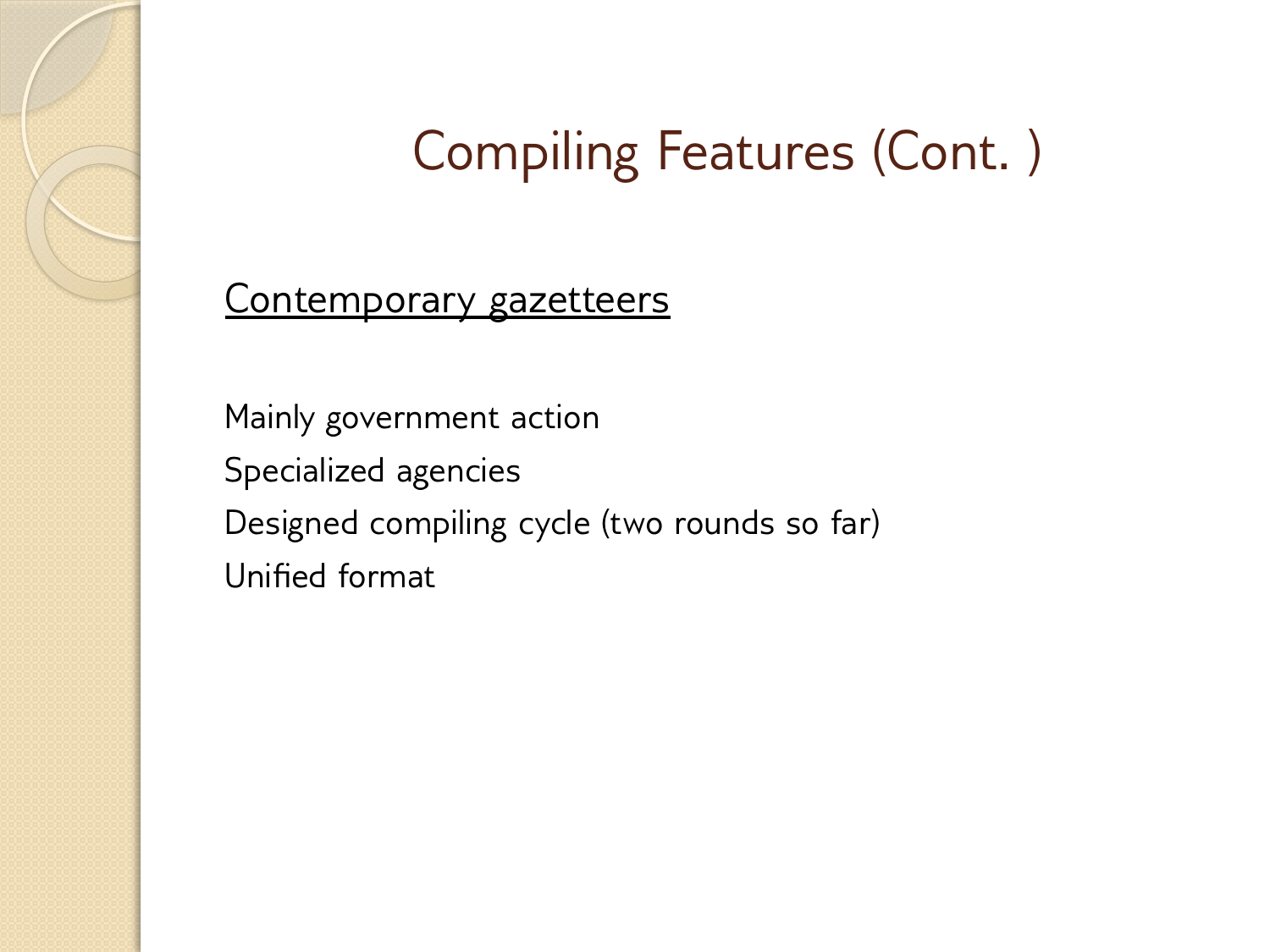

# Compiling Features (Cont. )
Contemporary gazetteers

Mainly government action
Specialized agencies
Designed compiling cycle (two rounds so far)
Unified format